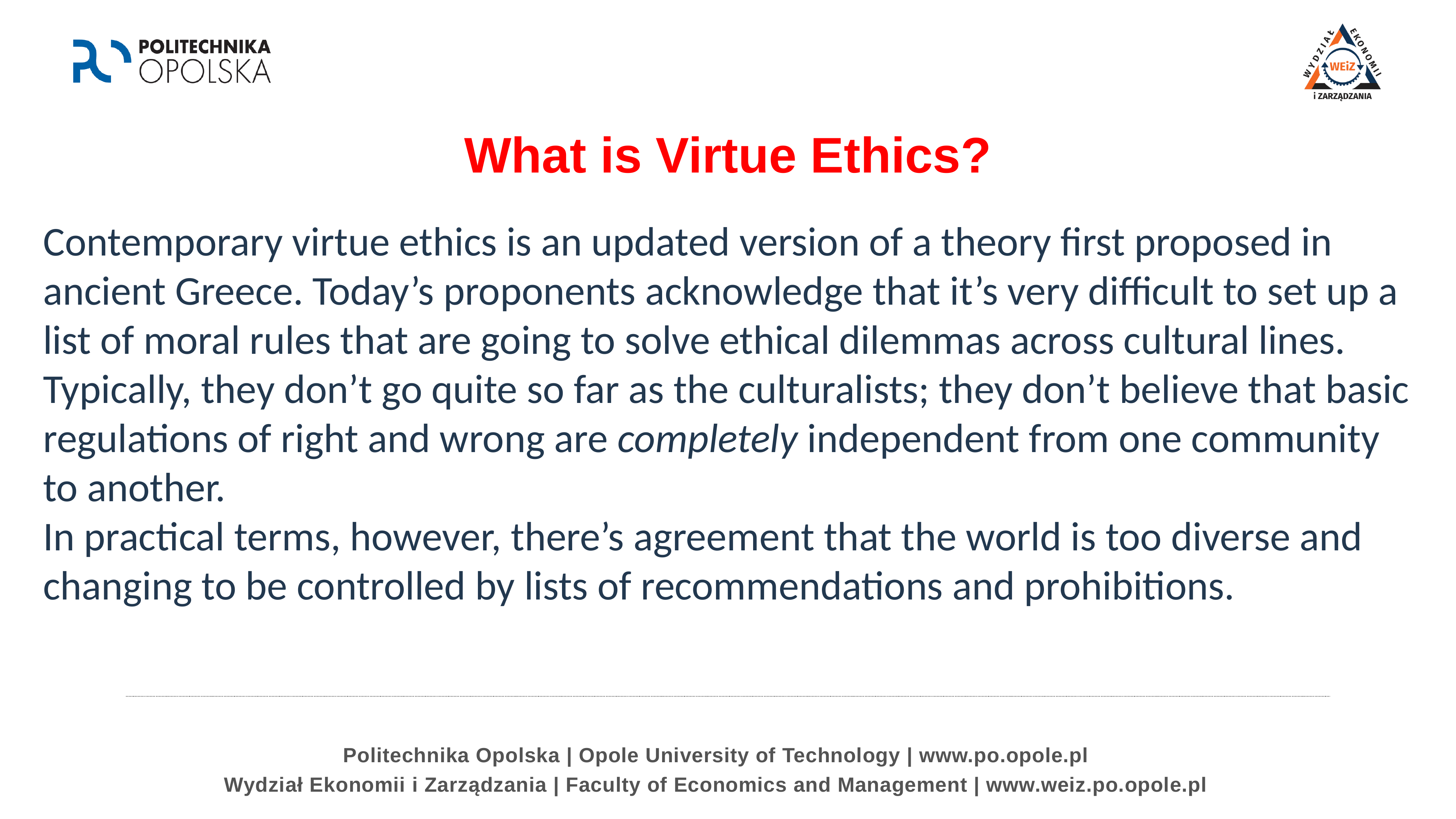

# What is Virtue Ethics?
Contemporary virtue ethics is an updated version of a theory first proposed in ancient Greece. Today’s proponents acknowledge that it’s very difficult to set up a list of moral rules that are going to solve ethical dilemmas across cultural lines. Typically, they don’t go quite so far as the culturalists; they don’t believe that basic regulations of right and wrong are completely independent from one community to another.
In practical terms, however, there’s agreement that the world is too diverse and changing to be controlled by lists of recommendations and prohibitions.